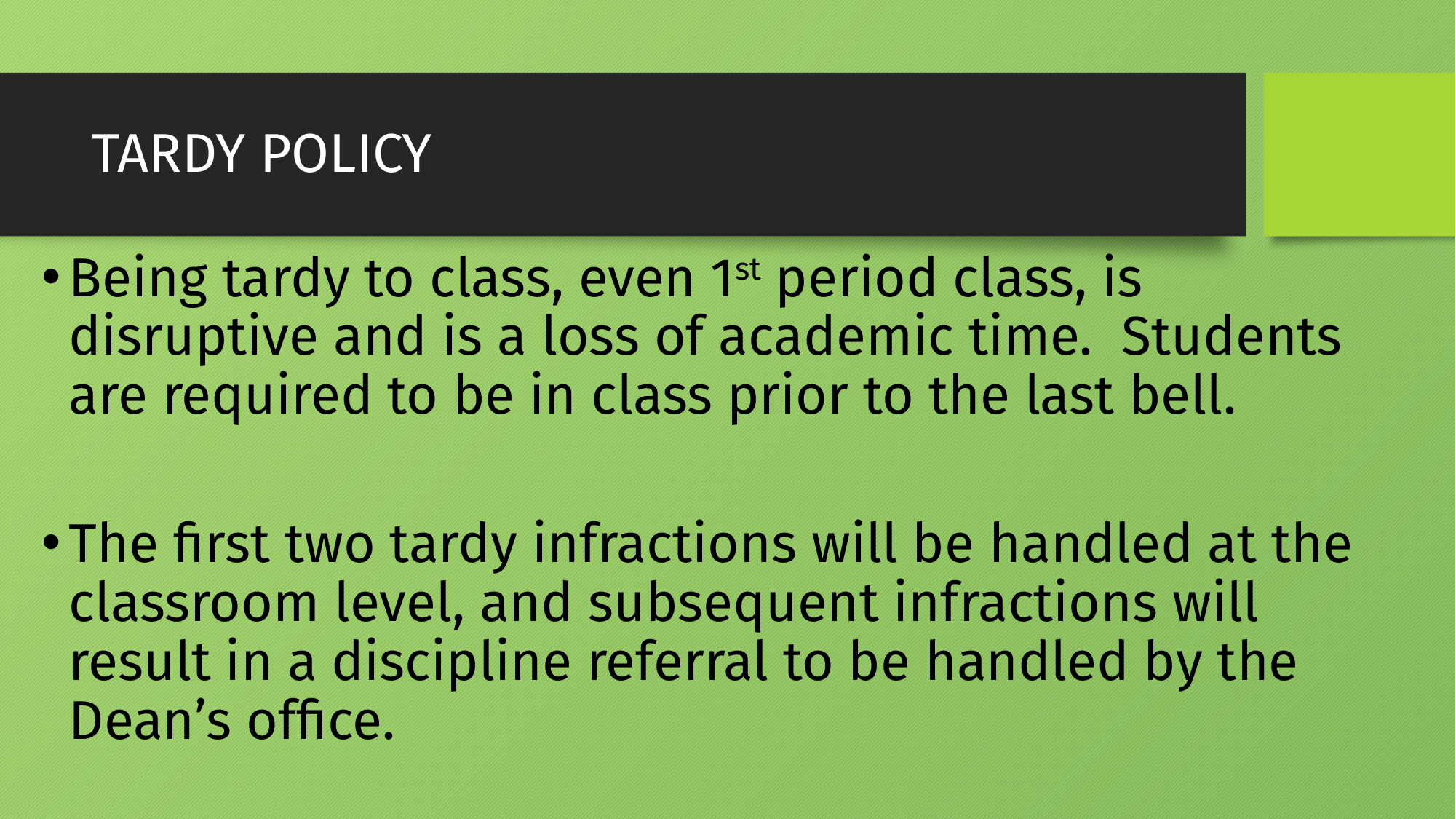

# TARDY POLICY
Being tardy to class, even 1st period class, is disruptive and is a loss of academic time.  Students are required to be in class prior to the last bell.

The first two tardy infractions will be handled at the classroom level, and subsequent infractions will result in a discipline referral to be handled by the Dean’s office.